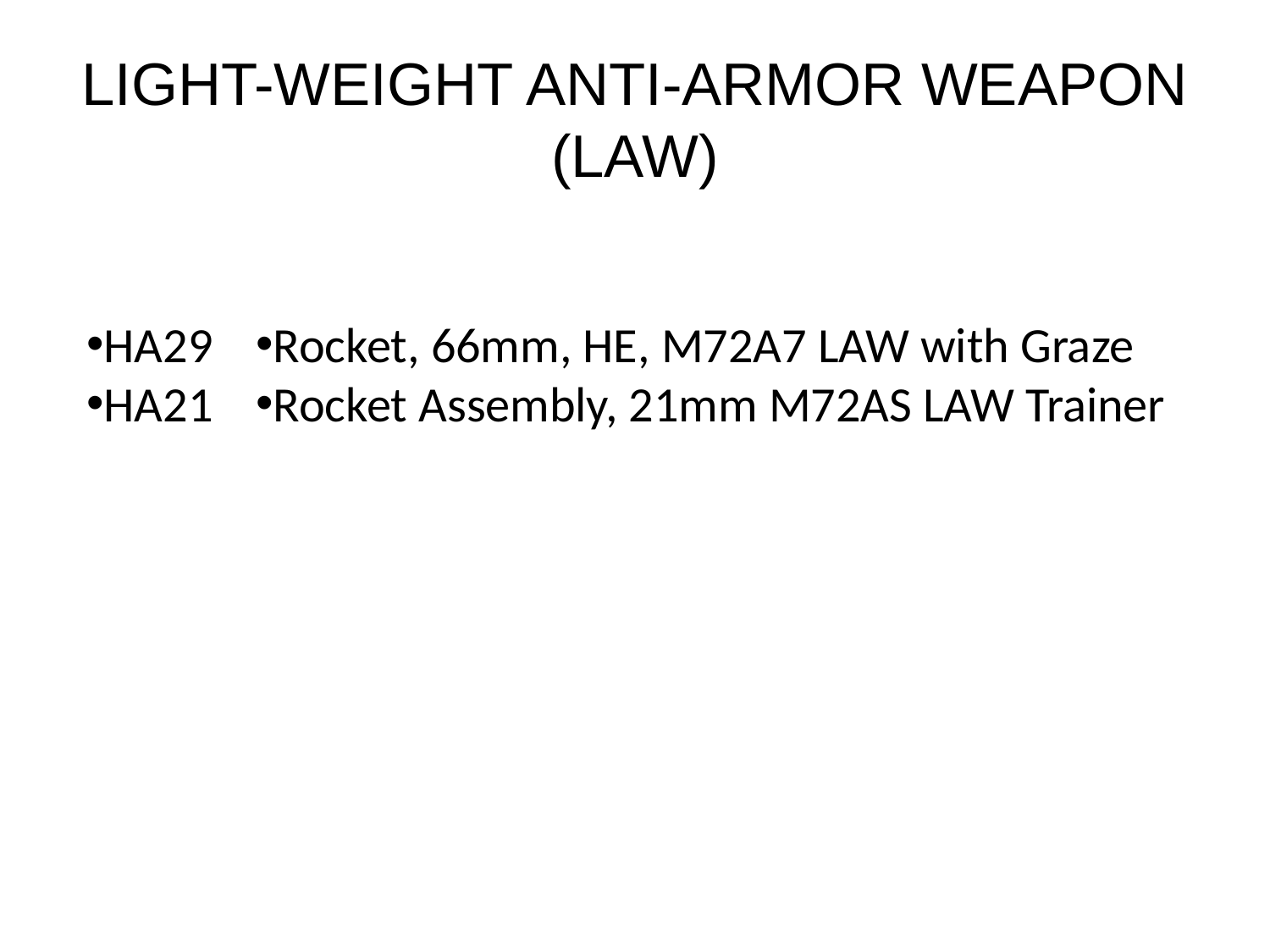

# LIGHT-WEIGHT ANTI-ARMOR WEAPON (LAW)

HA29
HA21

Rocket, 66mm, HE, M72A7 LAW with Graze
Rocket Assembly, 21mm M72AS LAW Trainer